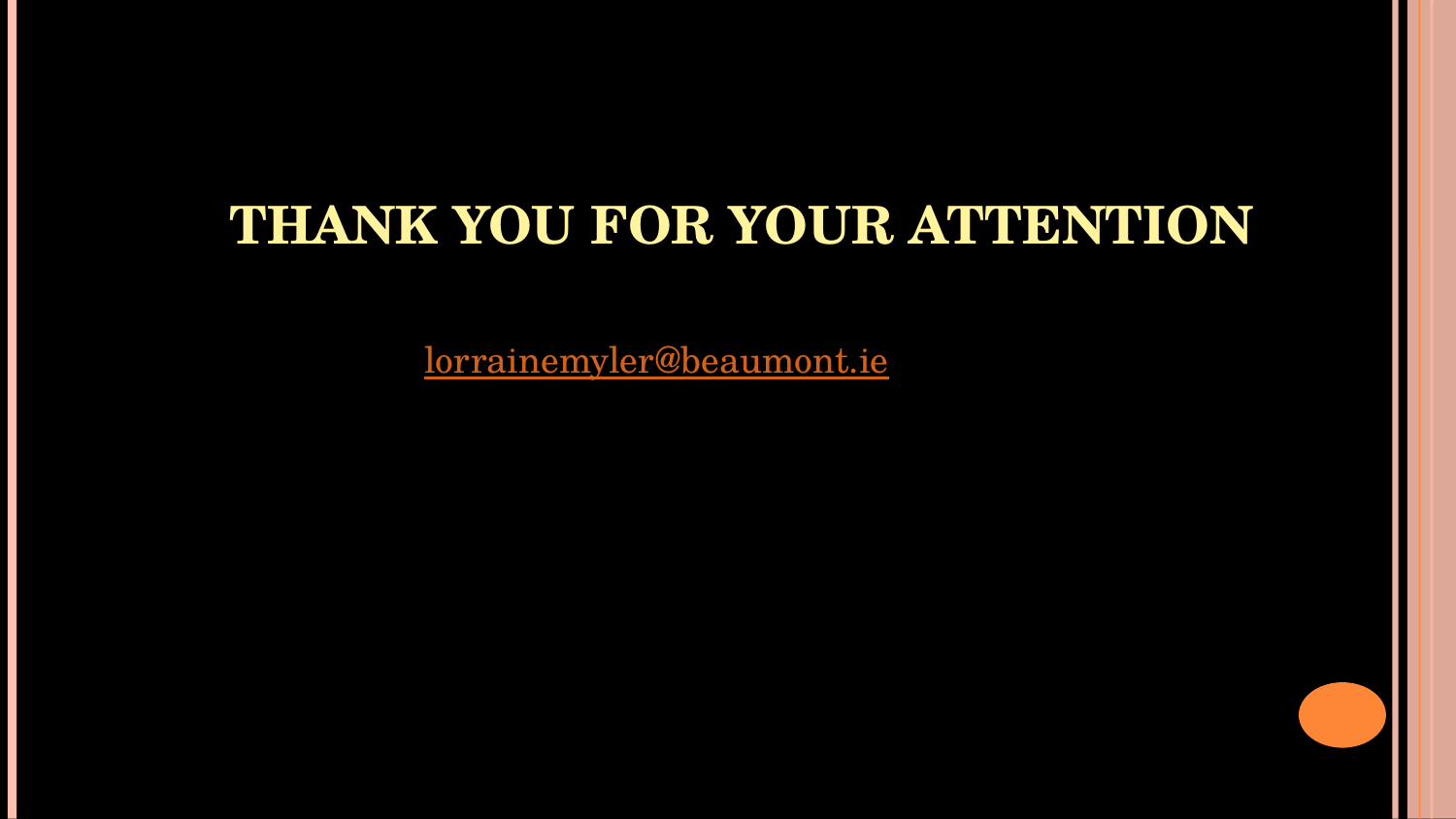

# Thank you for your attention
lorrainemyler@beaumont.ie